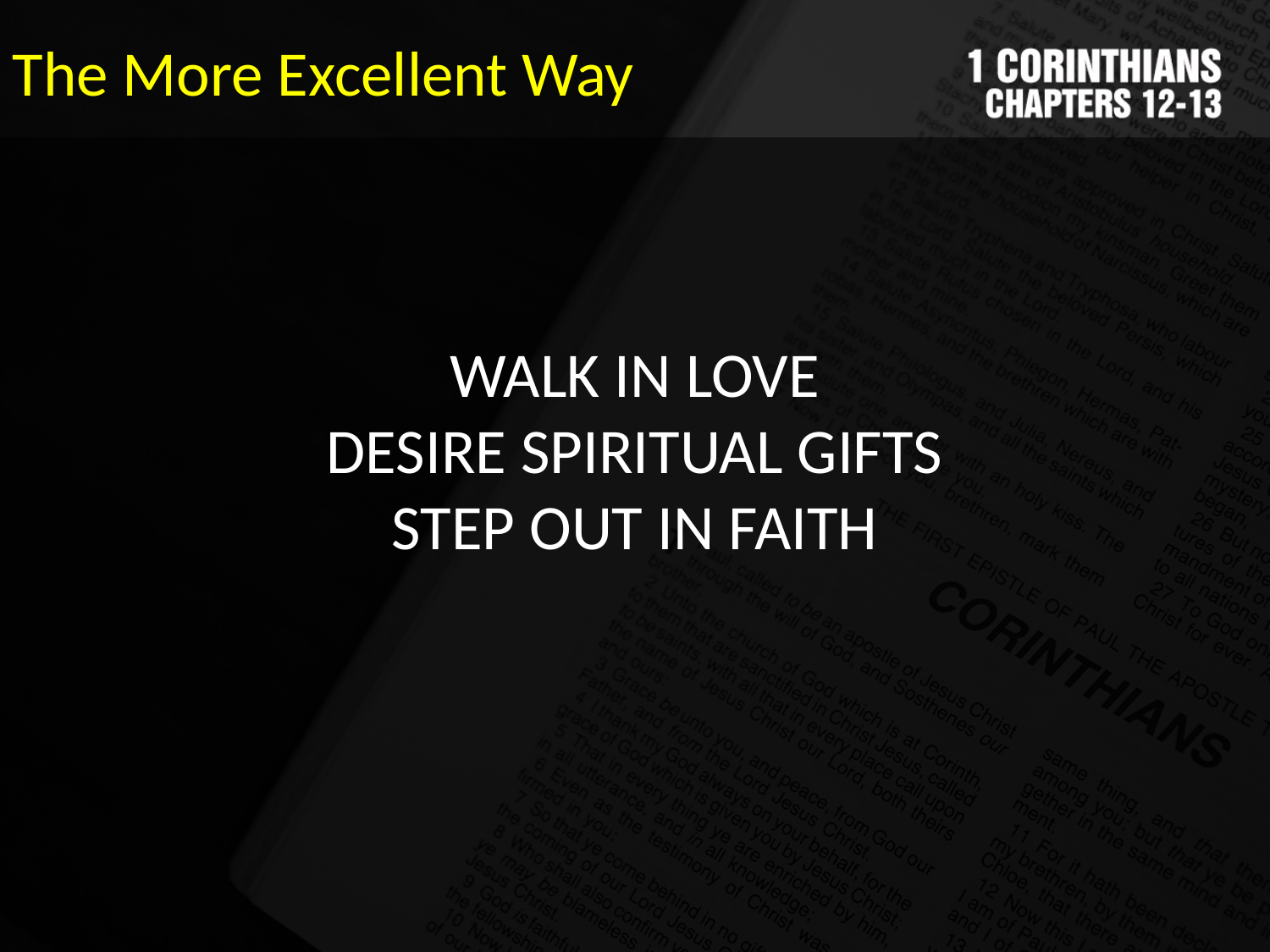

The More Excellent Way
WALK IN LOVE
DESIRE SPIRITUAL GIFTS
STEP OUT IN FAITH